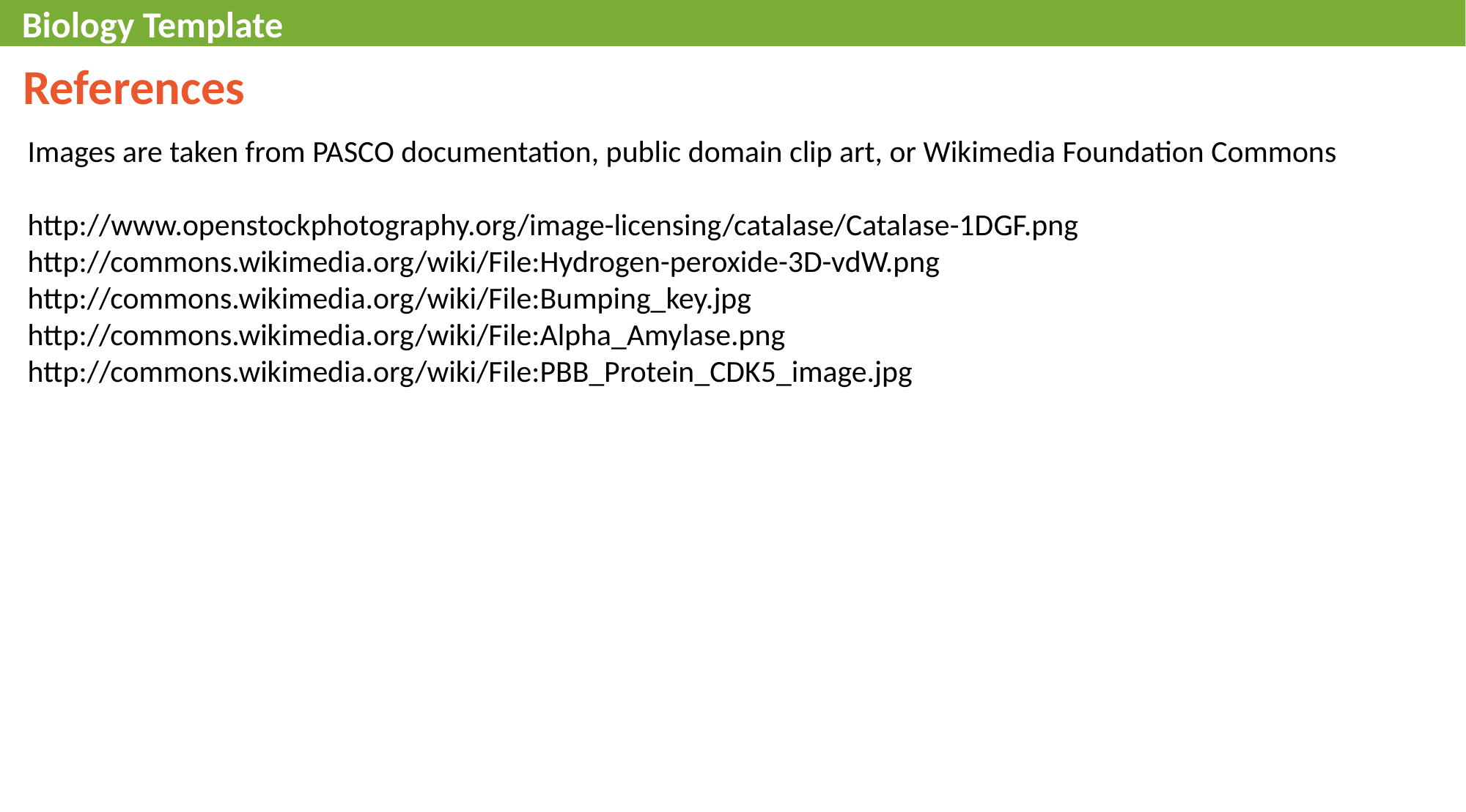

Biology Template

References
Images are taken from PASCO documentation, public domain clip art, or Wikimedia Foundation Commons

http://www.openstockphotography.org/image-licensing/catalase/Catalase-1DGF.png
http://commons.wikimedia.org/wiki/File:Hydrogen-peroxide-3D-vdW.png
http://commons.wikimedia.org/wiki/File:Bumping_key.jpg
http://commons.wikimedia.org/wiki/File:Alpha_Amylase.png
http://commons.wikimedia.org/wiki/File:PBB_Protein_CDK5_image.jpg